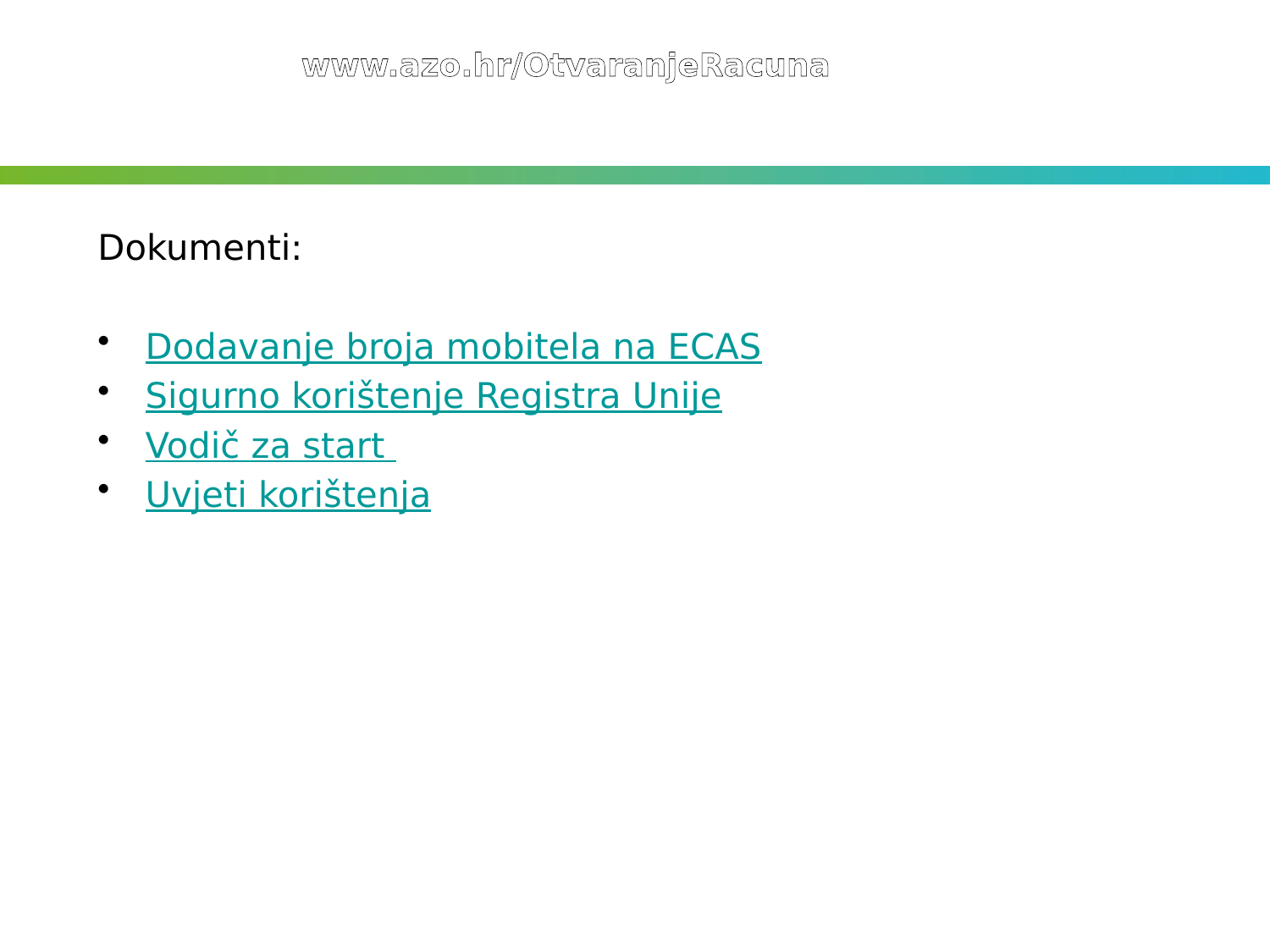

www.azo.hr/OtvaranjeRacuna
Dokumenti:

Dodavanje broja mobitela na ECAS
Sigurno korištenje Registra Unije
Vodič za start
Uvjeti korištenja